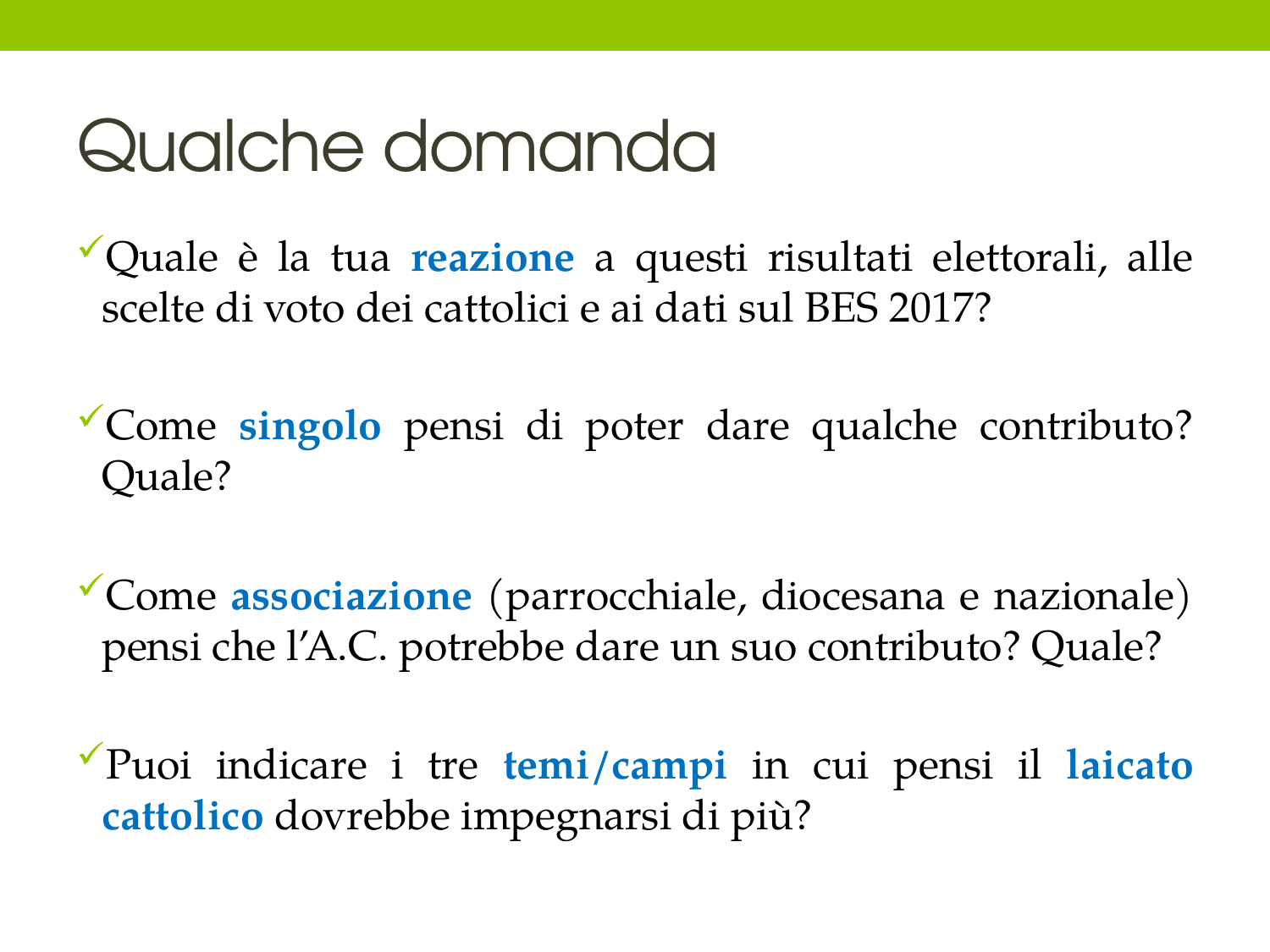

# Qualche domanda
Quale è la tua reazione a questi risultati elettorali, alle scelte di voto dei cattolici e ai dati sul BES 2017?

Come singolo pensi di poter dare qualche contributo? Quale?

Come associazione (parrocchiale, diocesana e nazionale) pensi che l’A.C. potrebbe dare un suo contributo? Quale?

Puoi indicare i tre temi/campi in cui pensi il laicato cattolico dovrebbe impegnarsi di più?